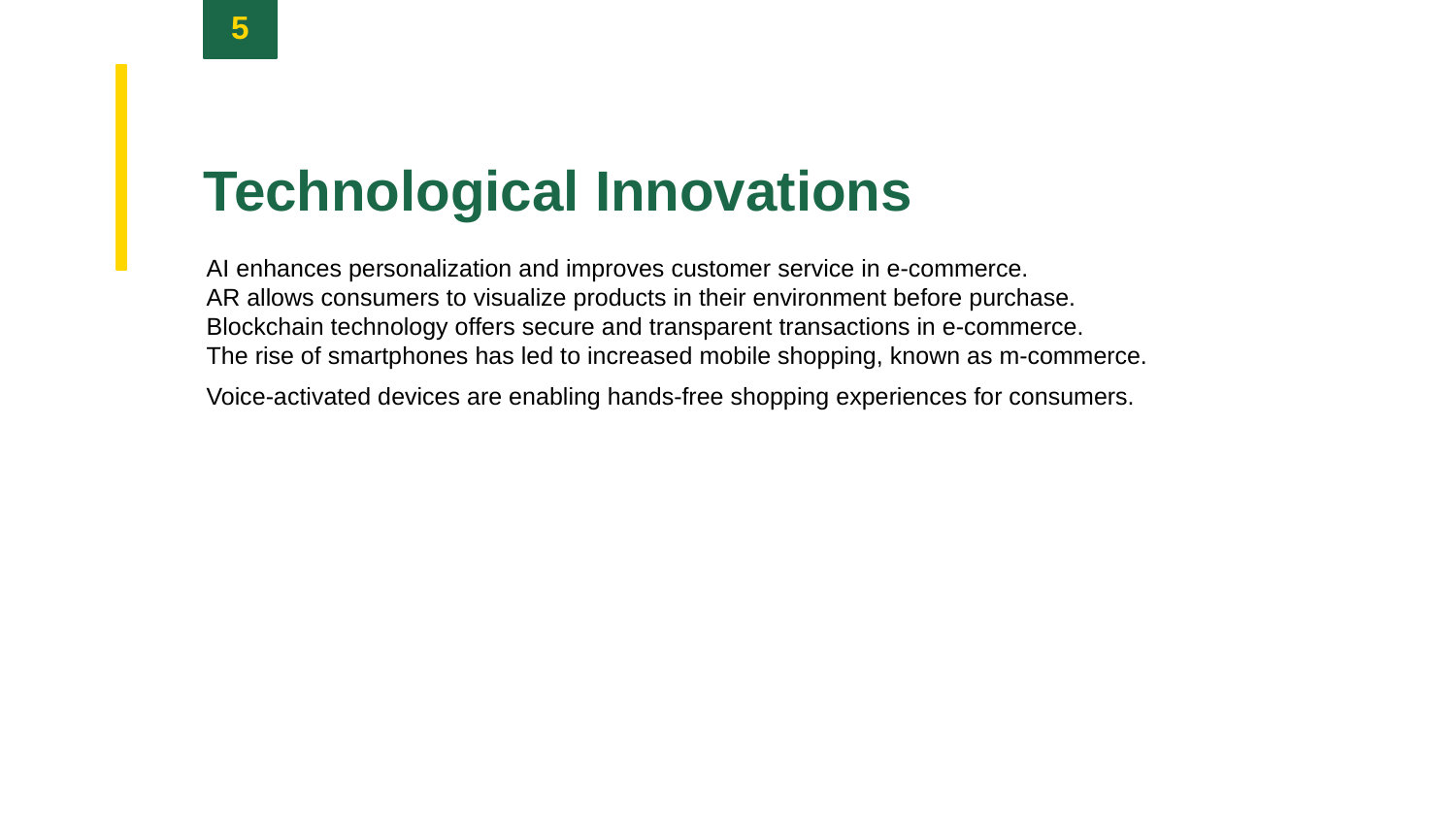

5

Technological Innovations
AI enhances personalization and improves customer service in e-commerce.
AR allows consumers to visualize products in their environment before purchase.
Blockchain technology offers secure and transparent transactions in e-commerce.
The rise of smartphones has led to increased mobile shopping, known as m-commerce.
Voice-activated devices are enabling hands-free shopping experiences for consumers.